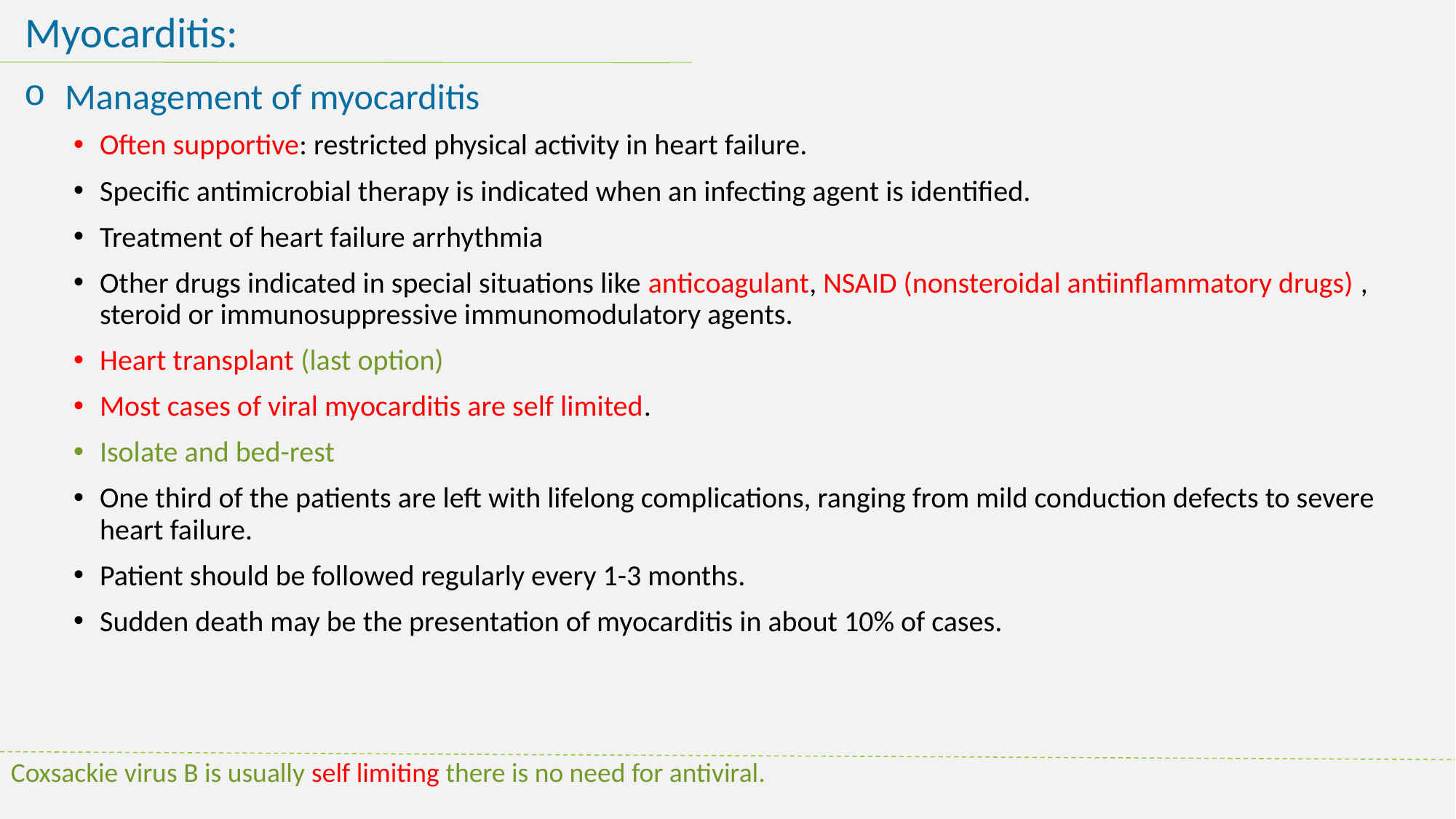

Myocarditis:
Management of myocarditis
Often supportive: restricted physical activity in heart failure.
Specific antimicrobial therapy is indicated when an infecting agent is identified.
Treatment of heart failure arrhythmia
Other drugs indicated in special situations like anticoagulant, NSAID (nonsteroidal antiinflammatory drugs) , steroid or immunosuppressive immunomodulatory agents.
Heart transplant (last option)
Most cases of viral myocarditis are self limited.
Isolate and bed-rest
One third of the patients are left with lifelong complications, ranging from mild conduction defects to severe heart failure.
Patient should be followed regularly every 1-3 months.
Sudden death may be the presentation of myocarditis in about 10% of cases.

Coxsackie virus B is usually self limiting there is no need for antiviral.